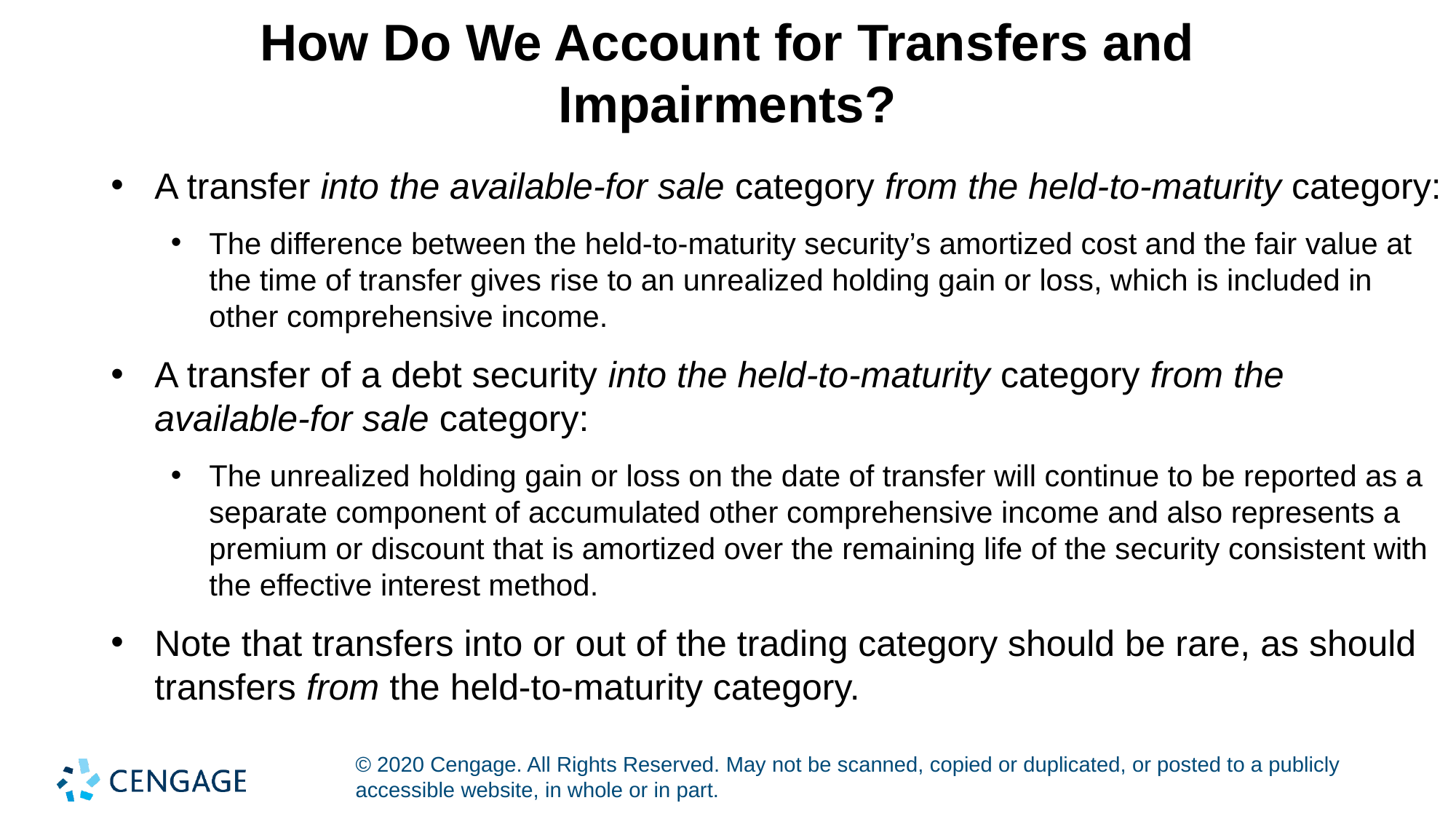

# How Do We Account for Transfers and Impairments?
A transfer into the available-for sale category from the held-to-maturity category:
The difference between the held-to-maturity security’s amortized cost and the fair value at the time of transfer gives rise to an unrealized holding gain or loss, which is included in other comprehensive income.
A transfer of a debt security into the held-to-maturity category from the available-for sale category:
The unrealized holding gain or loss on the date of transfer will continue to be reported as a separate component of accumulated other comprehensive income and also represents a premium or discount that is amortized over the remaining life of the security consistent with the effective interest method.
Note that transfers into or out of the trading category should be rare, as should transfers from the held-to-maturity category.